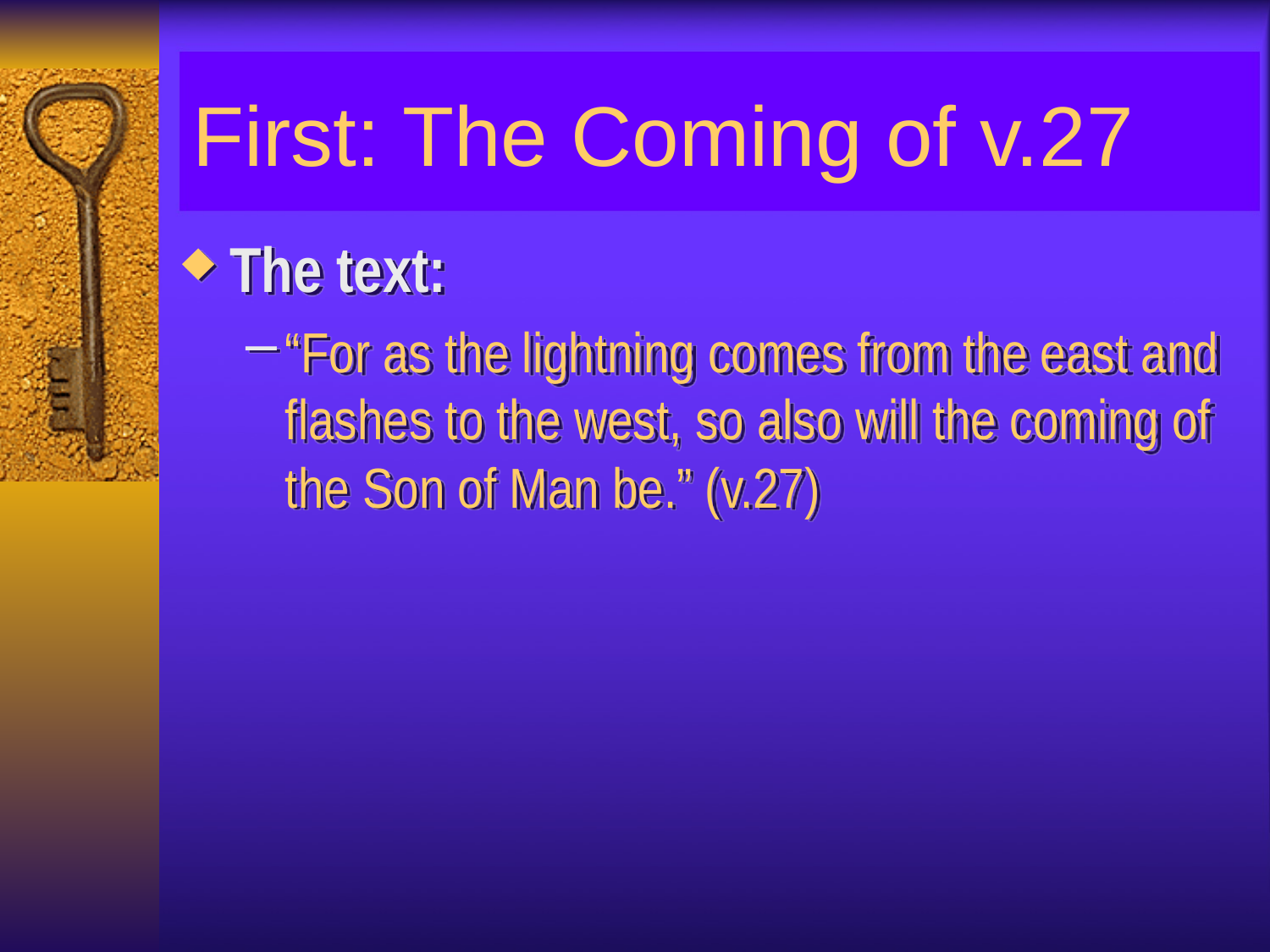

# First: The Coming of v.27
The text:
“For as the lightning comes from the east and flashes to the west, so also will the coming of the Son of Man be.” (v.27)